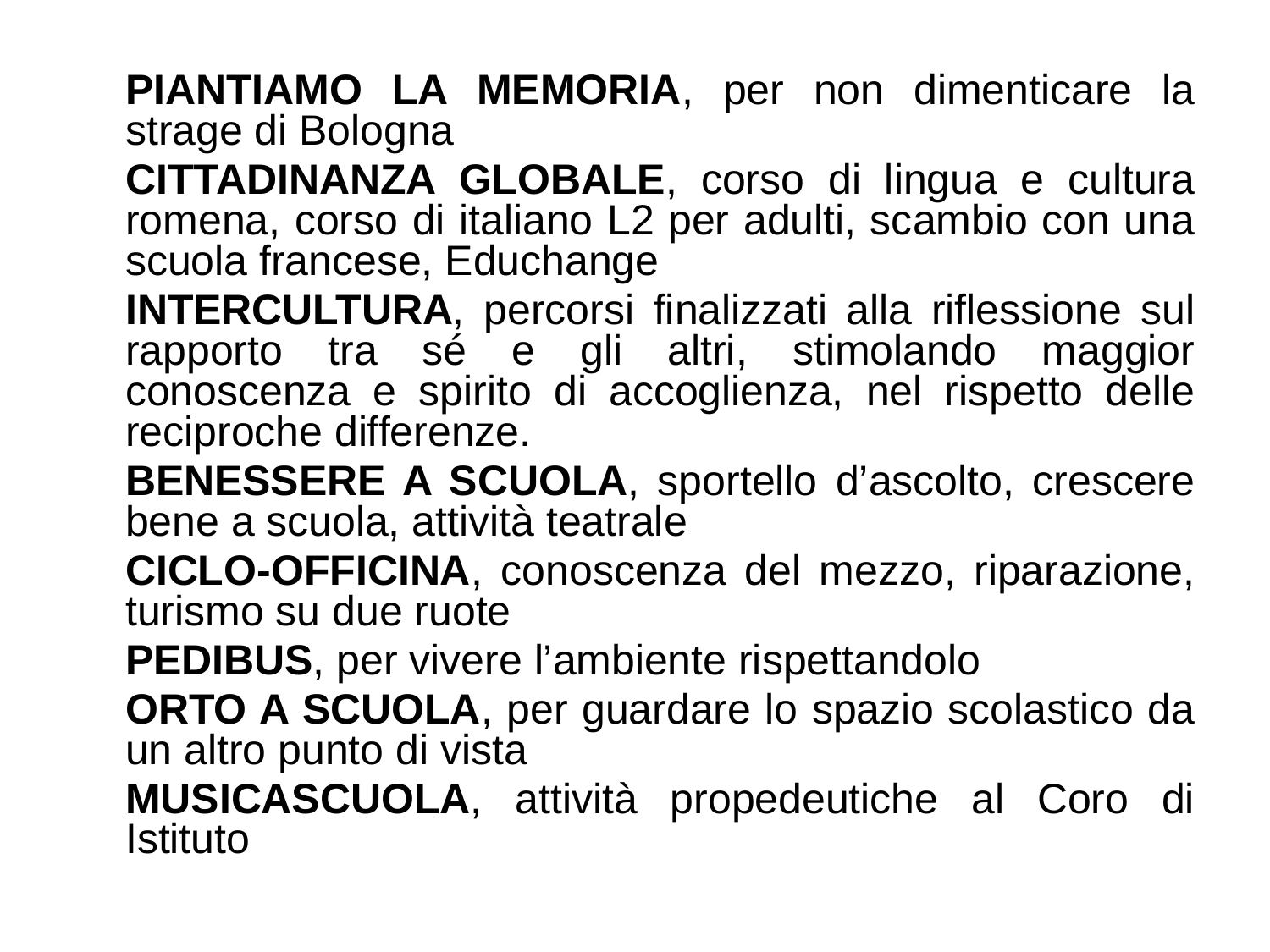

PIANTIAMO LA MEMORIA, per non dimenticare la strage di Bologna
	CITTADINANZA GLOBALE, corso di lingua e cultura romena, corso di italiano L2 per adulti, scambio con una scuola francese, Educhange
	INTERCULTURA, percorsi finalizzati alla riflessione sul rapporto tra sé e gli altri, stimolando maggior conoscenza e spirito di accoglienza, nel rispetto delle reciproche differenze.
	BENESSERE A SCUOLA, sportello d’ascolto, crescere bene a scuola, attività teatrale
	CICLO-OFFICINA, conoscenza del mezzo, riparazione, turismo su due ruote
	PEDIBUS, per vivere l’ambiente rispettandolo
	ORTO A SCUOLA, per guardare lo spazio scolastico da un altro punto di vista
	MUSICASCUOLA, attività propedeutiche al Coro di Istituto